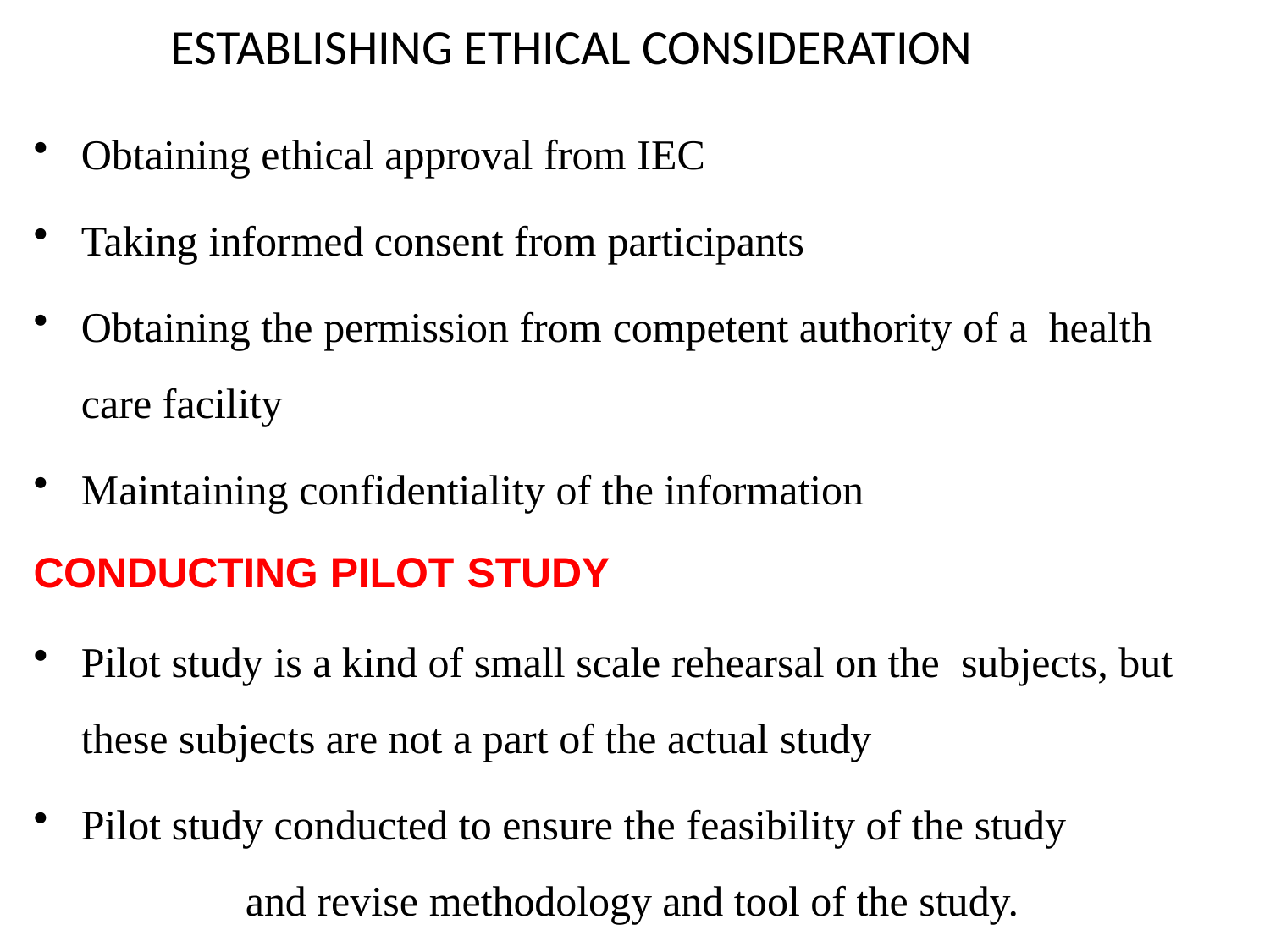

# ESTABLISHING ETHICAL CONSIDERATION
Obtaining ethical approval from IEC
Taking informed consent from participants
Obtaining the permission from competent authority of a  health care facility
Maintaining confidentiality of the information
CONDUCTING PILOT STUDY
Pilot study is a kind of small scale rehearsal on the  subjects, but these subjects are not a part of the actual study
Pilot study conducted to ensure the feasibility of the study
and revise methodology and tool of the study.